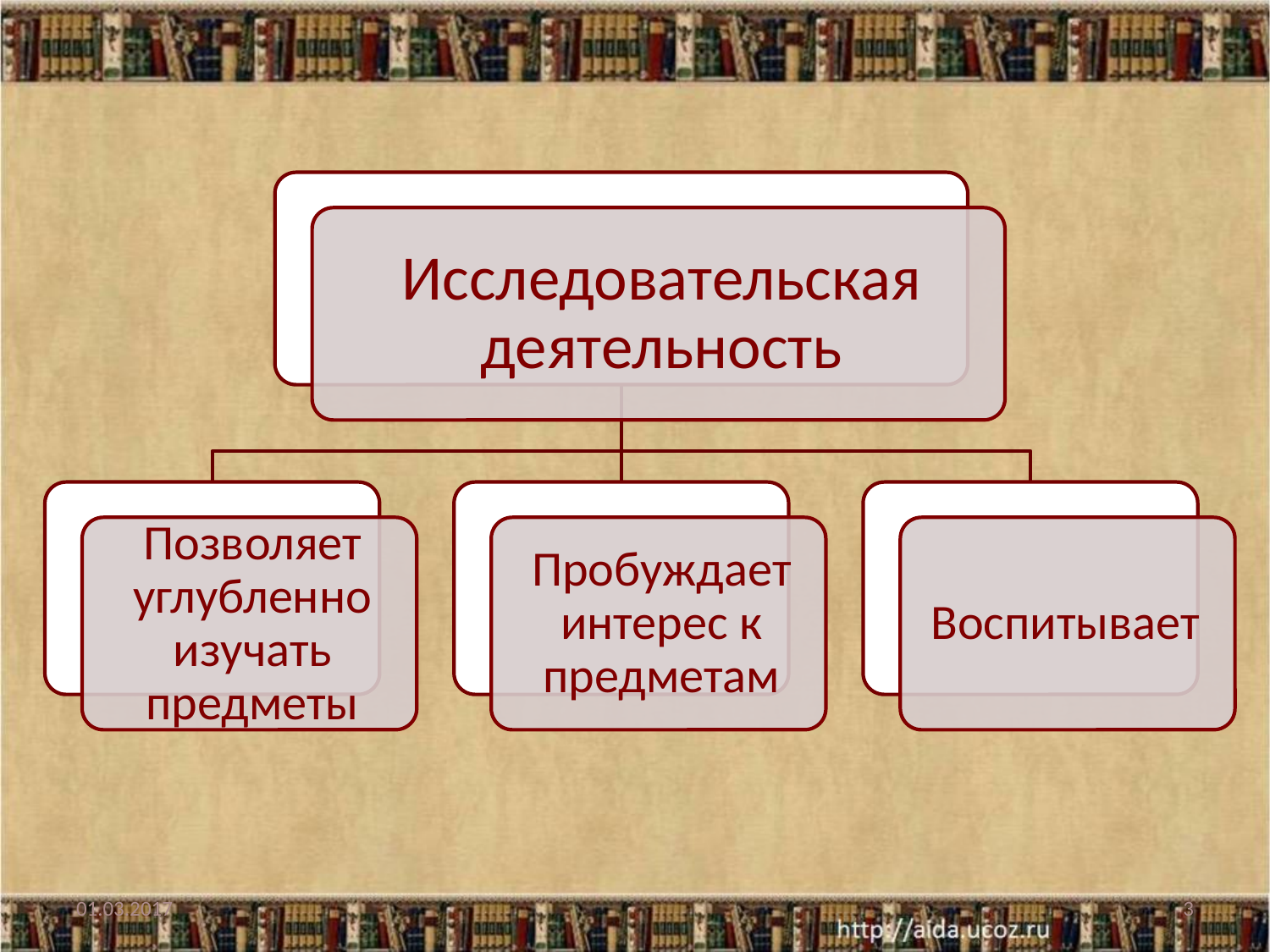

Исследовательская деятельность
Позволяет углубленно изучать предметы
Пробуждает интерес к предметам
Воспитывает
01.03.2017
3